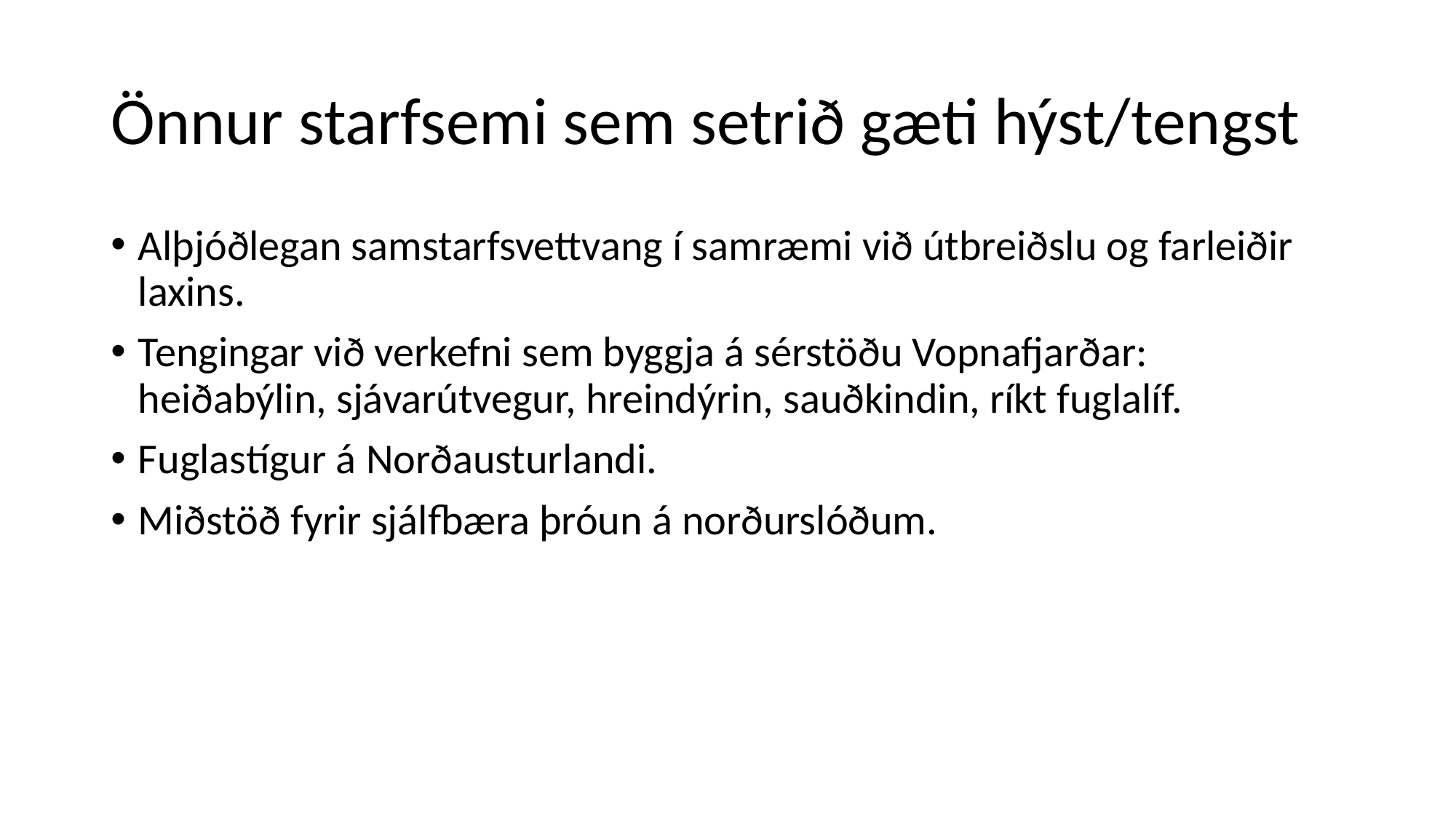

# Önnur starfsemi sem setrið gæti hýst/tengst
Alþjóðlegan samstarfsvettvang í samræmi við útbreiðslu og farleiðir laxins.
Tengingar við verkefni sem byggja á sérstöðu Vopnafjarðar: heiðabýlin, sjávarútvegur, hreindýrin, sauðkindin, ríkt fuglalíf.
Fuglastígur á Norðausturlandi.
Miðstöð fyrir sjálfbæra þróun á norðurslóðum.